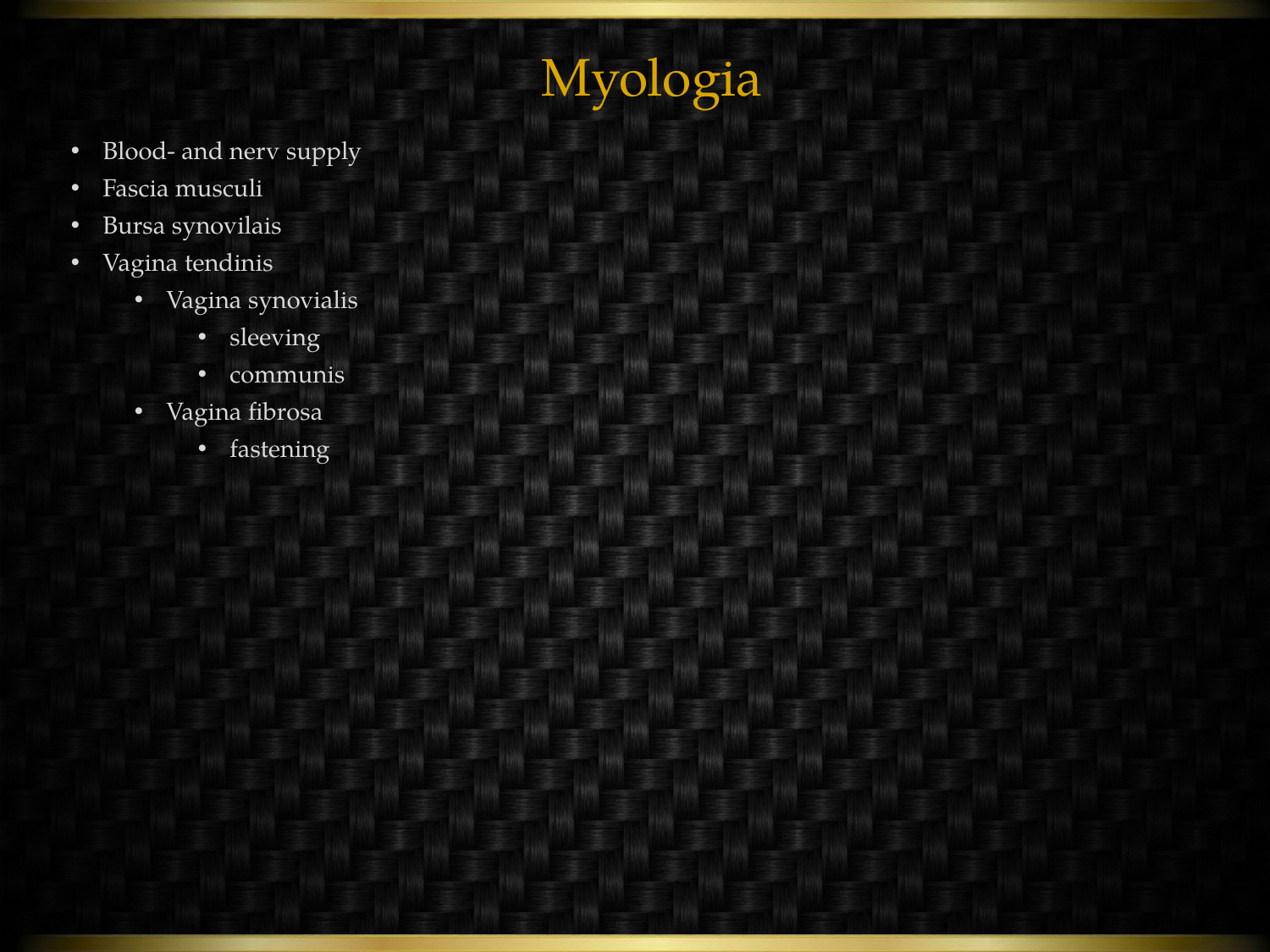

Myologia
Blood- and nerv supply
Fascia musculi
Bursa synovilais
Vagina tendinis
Vagina synovialis
sleeving
communis
Vagina fibrosa
fastening